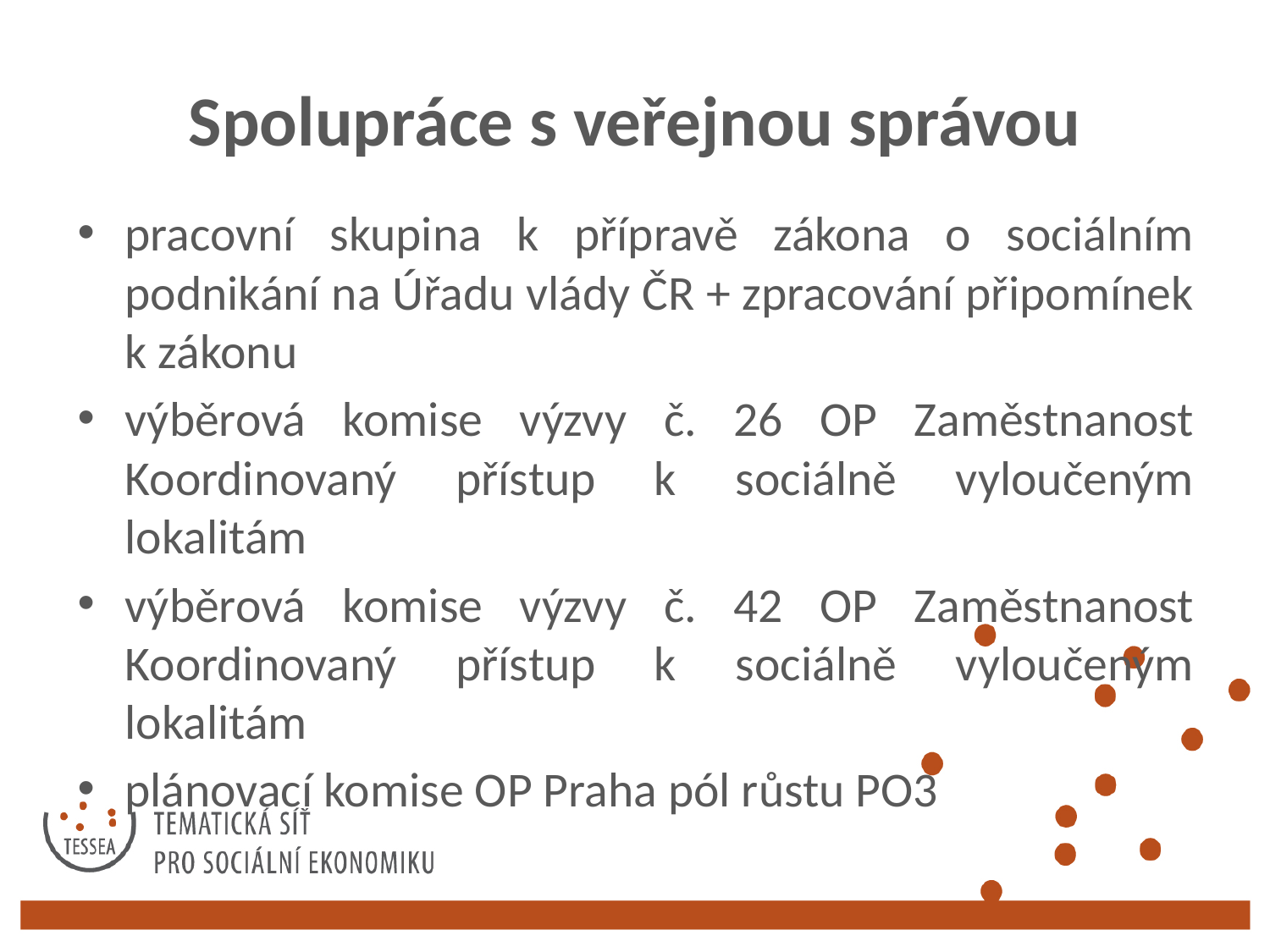

# Spolupráce s veřejnou správou
pracovní skupina k přípravě zákona o sociálním podnikání na Úřadu vlády ČR + zpracování připomínek k zákonu
výběrová komise výzvy č. 26 OP Zaměstnanost Koordinovaný přístup k sociálně vyloučeným lokalitám
výběrová komise výzvy č. 42 OP Zaměstnanost Koordinovaný přístup k sociálně vyloučeným lokalitám
plánovací komise OP Praha pól růstu PO3